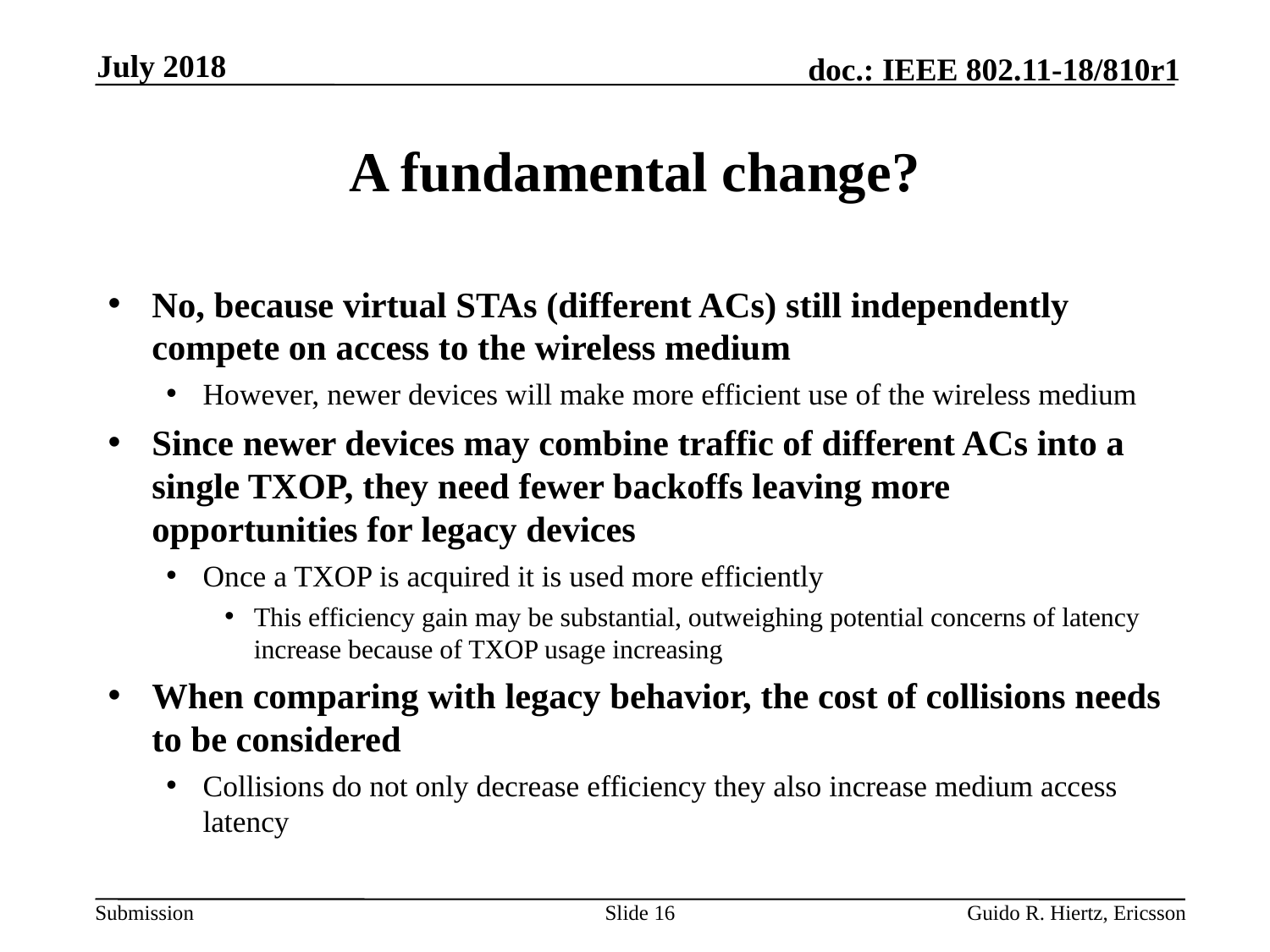

July 2018
# A fundamental change?
No, because virtual STAs (different ACs) still independently compete on access to the wireless medium
However, newer devices will make more efficient use of the wireless medium
Since newer devices may combine traffic of different ACs into a single TXOP, they need fewer backoffs leaving more opportunities for legacy devices
Once a TXOP is acquired it is used more efficiently
This efficiency gain may be substantial, outweighing potential concerns of latency increase because of TXOP usage increasing
When comparing with legacy behavior, the cost of collisions needs to be considered
Collisions do not only decrease efficiency they also increase medium access latency
Slide 16
Guido R. Hiertz, Ericsson